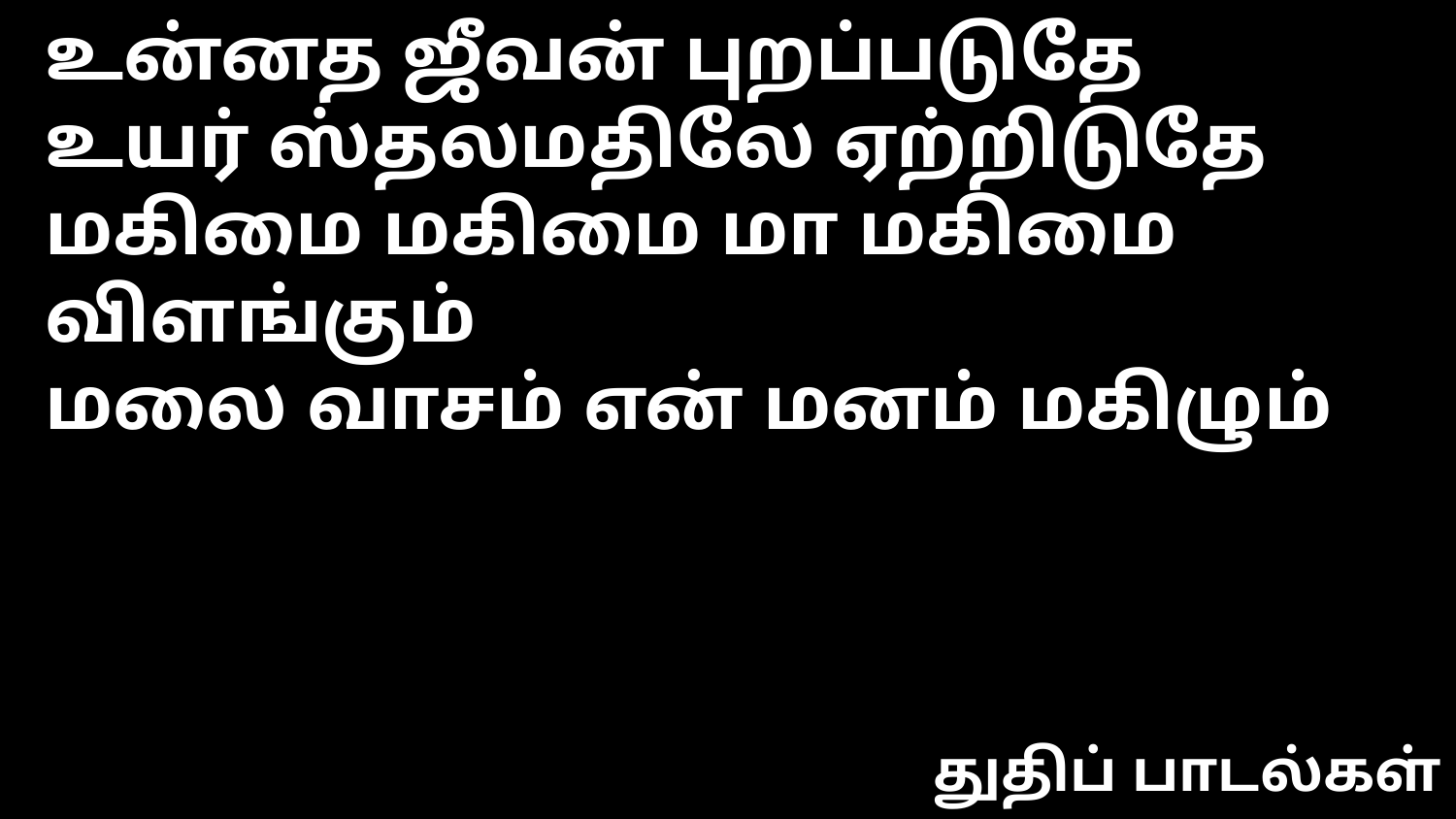

உன்னத ஜீவன் புறப்படுதே
உயர் ஸ்தலமதிலே ஏற்றிடுதே
மகிமை மகிமை மா மகிமை விளங்கும்
மலை வாசம் என் மனம் மகிழும்

துதிப் பாடல்கள்